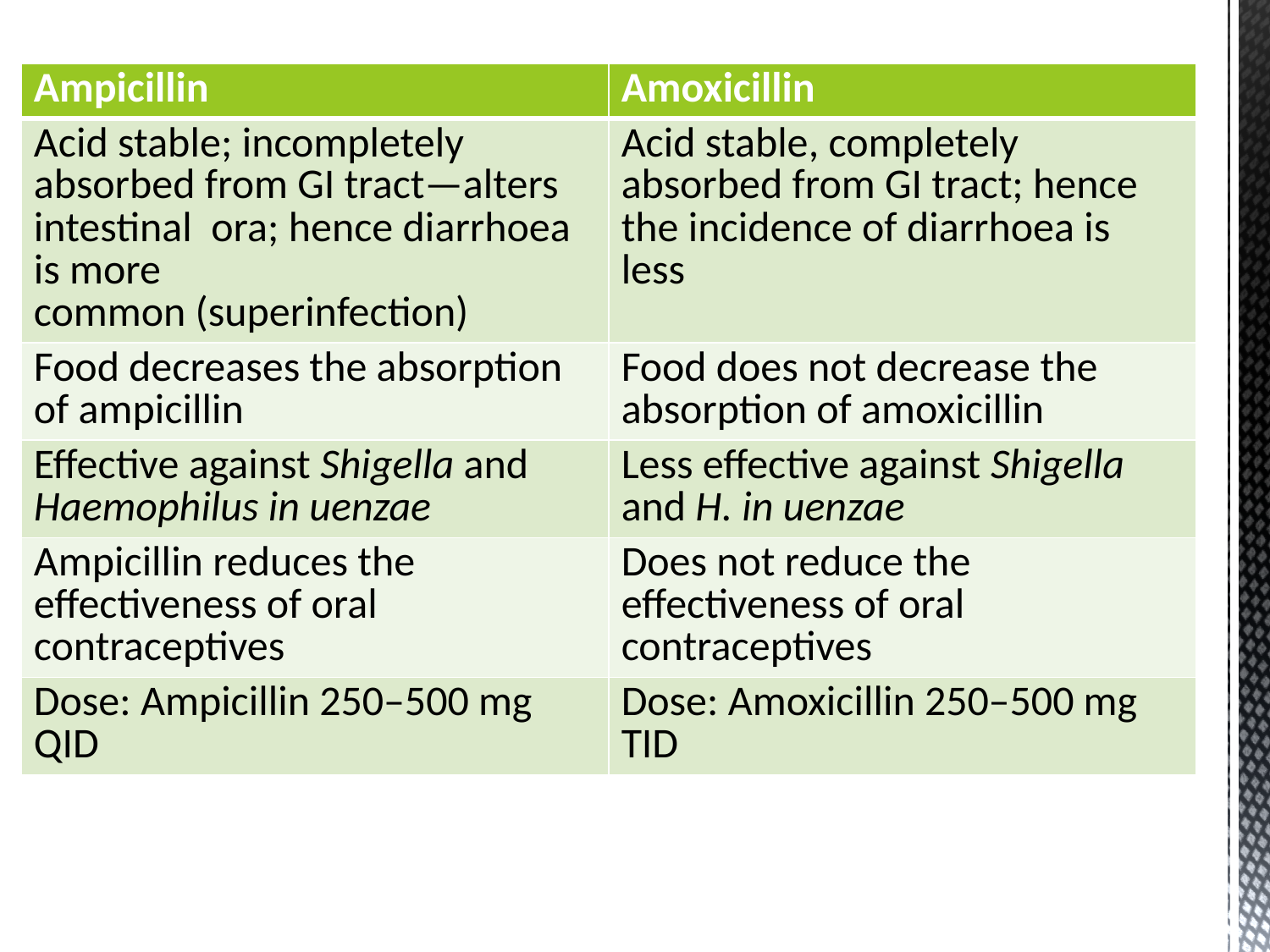

| Ampicillin | Amoxicillin |
| --- | --- |
| Acid stable; incompletely absorbed from GI tract—alters intestinal ora; hence diarrhoea is more common (superinfection) | Acid stable, completely absorbed from GI tract; hence the incidence of diarrhoea is less |
| Food decreases the absorption of ampicillin | Food does not decrease the absorption of amoxicillin |
| Effective against Shigella and Haemophilus in uenzae | Less effective against Shigella and H. in uenzae |
| Ampicillin reduces the effectiveness of oral contraceptives | Does not reduce the effectiveness of oral contraceptives |
| Dose: Ampicillin 250–500 mg QID | Dose: Amoxicillin 250–500 mg TID |